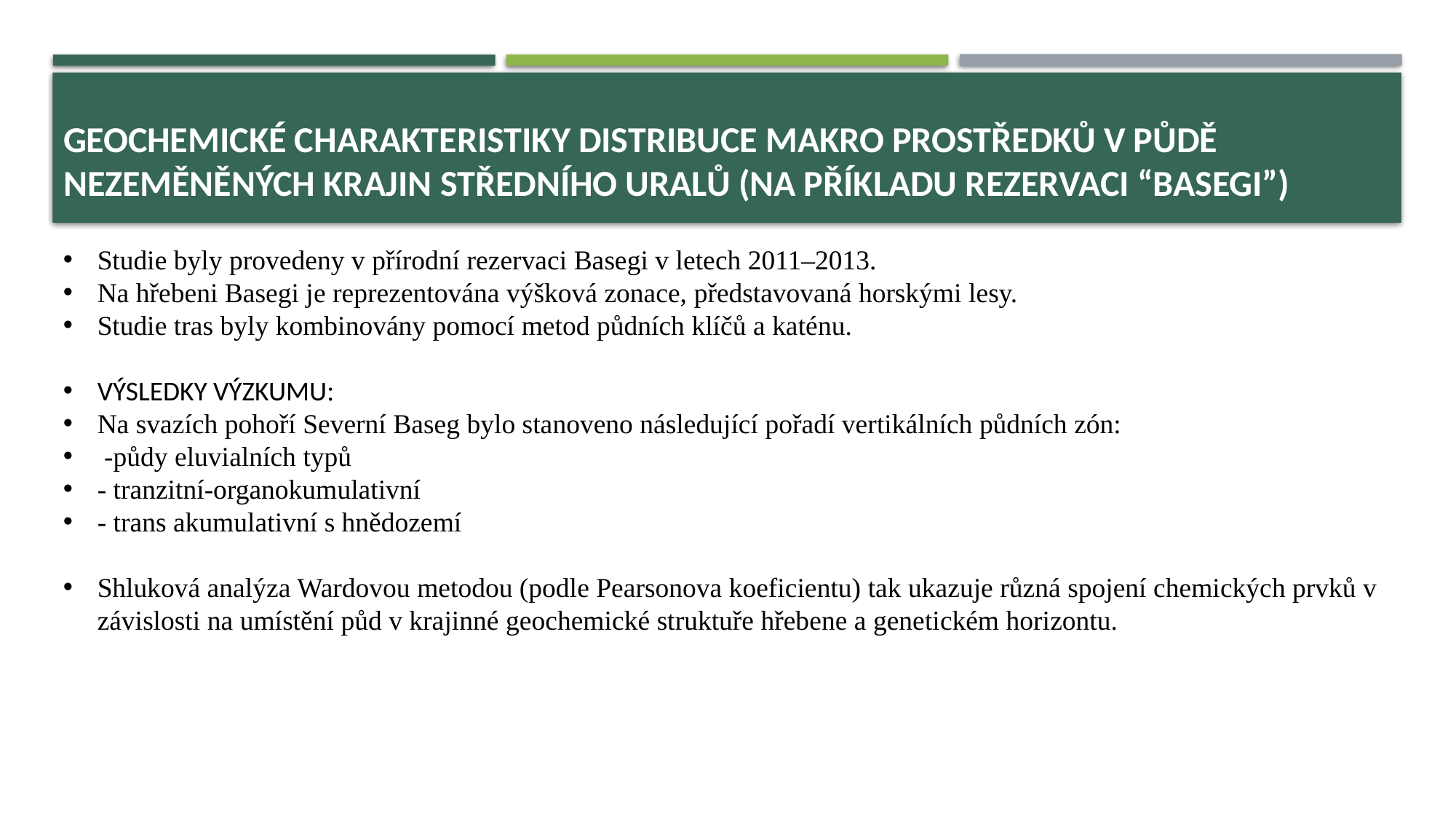

# GEOCHEMICKÉ CHARAKTERISTIKY DISTRIBUCE MAKRO PROSTŘEDKŮ V PŮDĚ NEZEMĚNĚNÝCH KRAJIN STŘEDNÍHO URALŮ (NA PŘÍKLADU REZERVACI “BASEGI”)
Studie byly provedeny v přírodní rezervaci Basegi v letech 2011–2013.
Na hřebeni Basegi je reprezentována výšková zonace, představovaná horskými lesy.
Studie tras byly kombinovány pomocí metod půdních klíčů a katénu.

VÝSLEDKY VÝZKUMU:
Na svazích pohoří Severní Baseg bylo stanoveno následující pořadí vertikálních půdních zón:
 -půdy eluvialních typů
- tranzitní-organokumulativní
- trans akumulativní s hnědozemí

Shluková analýza Wardovou metodou (podle Pearsonova koeficientu) tak ukazuje různá spojení chemických prvků v závislosti na umístění půd v krajinné geochemické struktuře hřebene a genetickém horizontu.